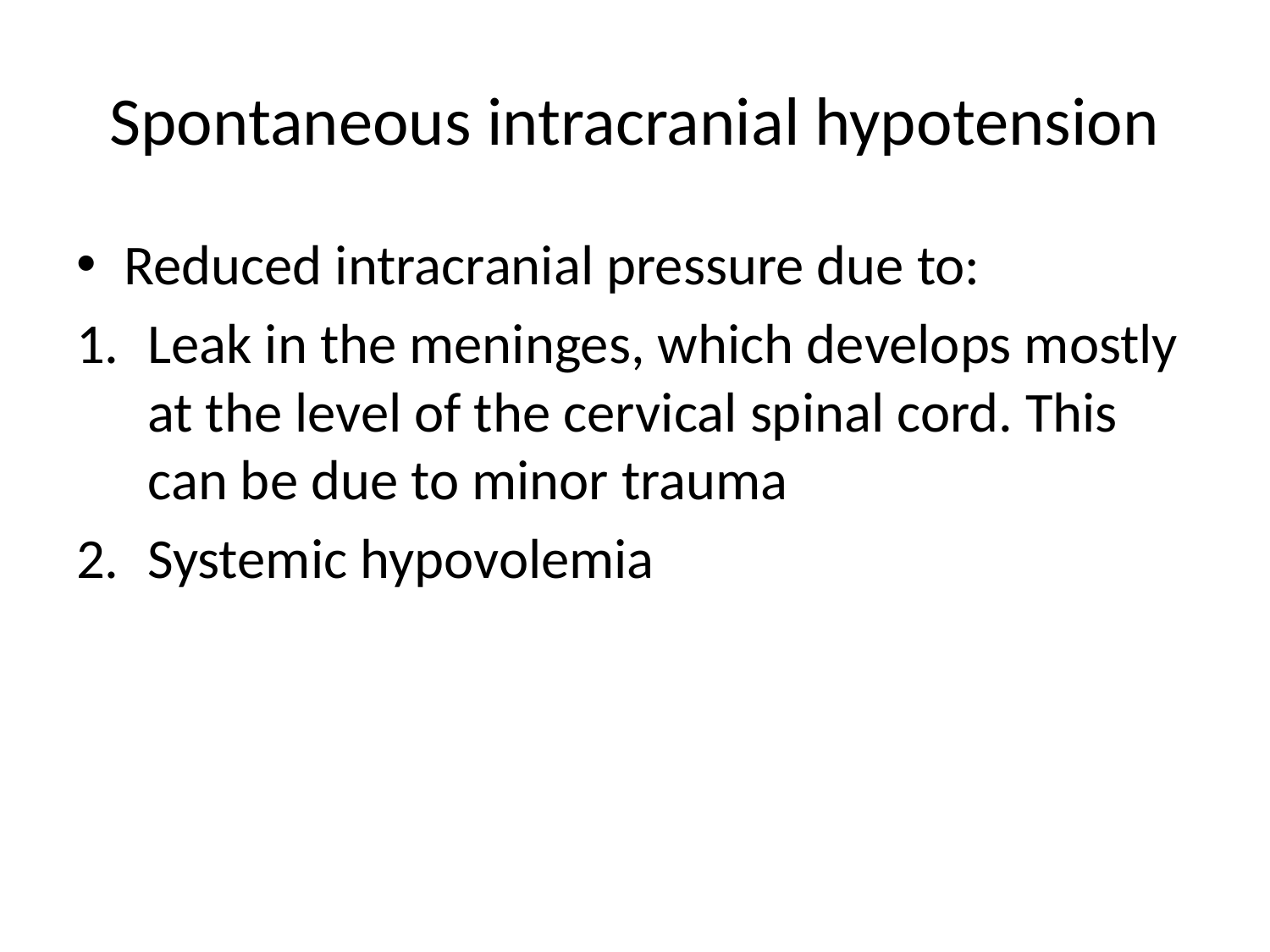

# Spontaneous intracranial hypotension
Reduced intracranial pressure due to:
Leak in the meninges, which develops mostly at the level of the cervical spinal cord. This can be due to minor trauma
Systemic hypovolemia